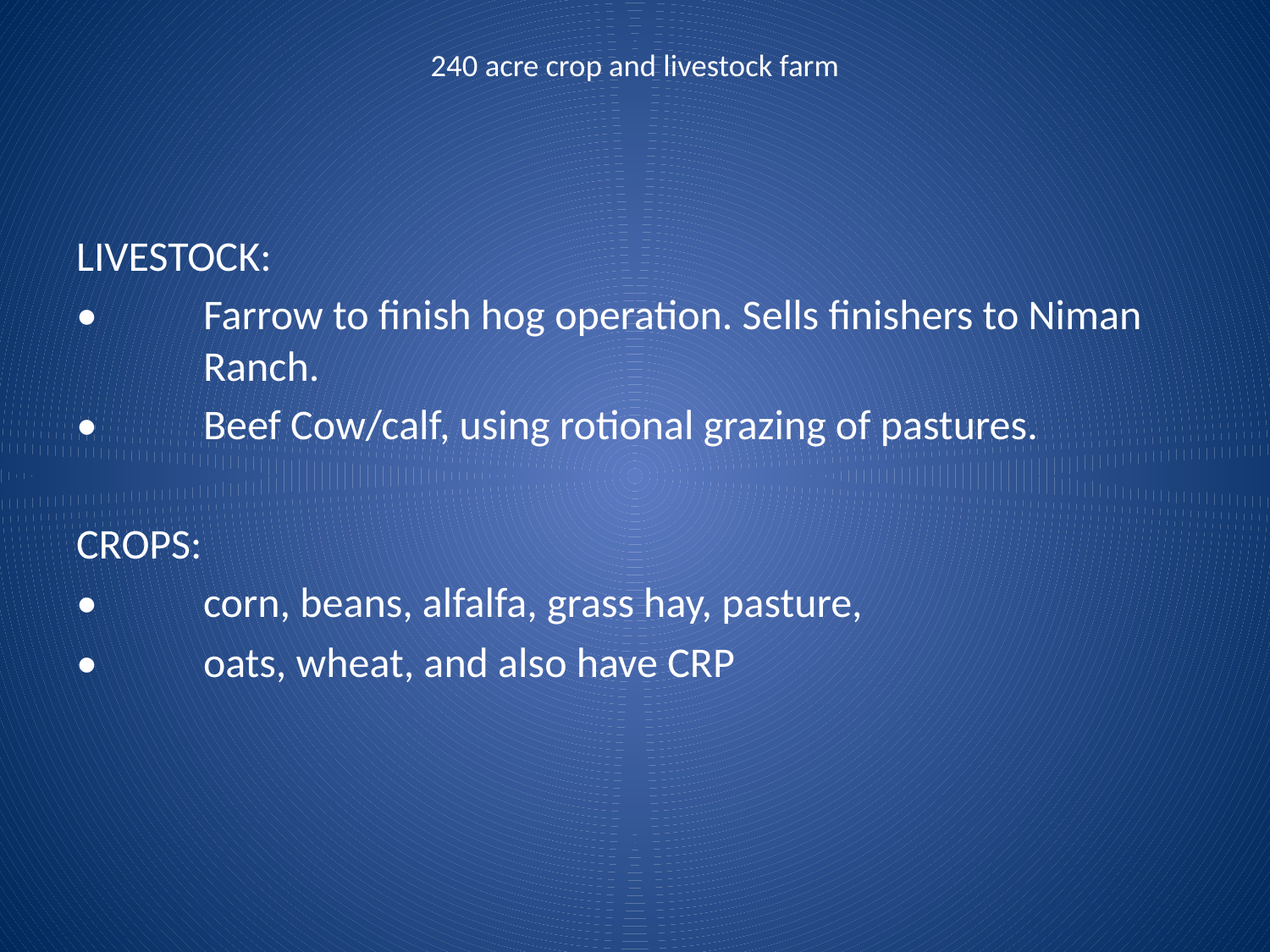

# 240 acre crop and livestock farm
LIVESTOCK:
•	Farrow to finish hog operation. Sells finishers to Niman 	Ranch.
•	Beef Cow/calf, using rotional grazing of pastures.

CROPS:
•	corn, beans, alfalfa, grass hay, pasture,
•	oats, wheat, and also have CRP